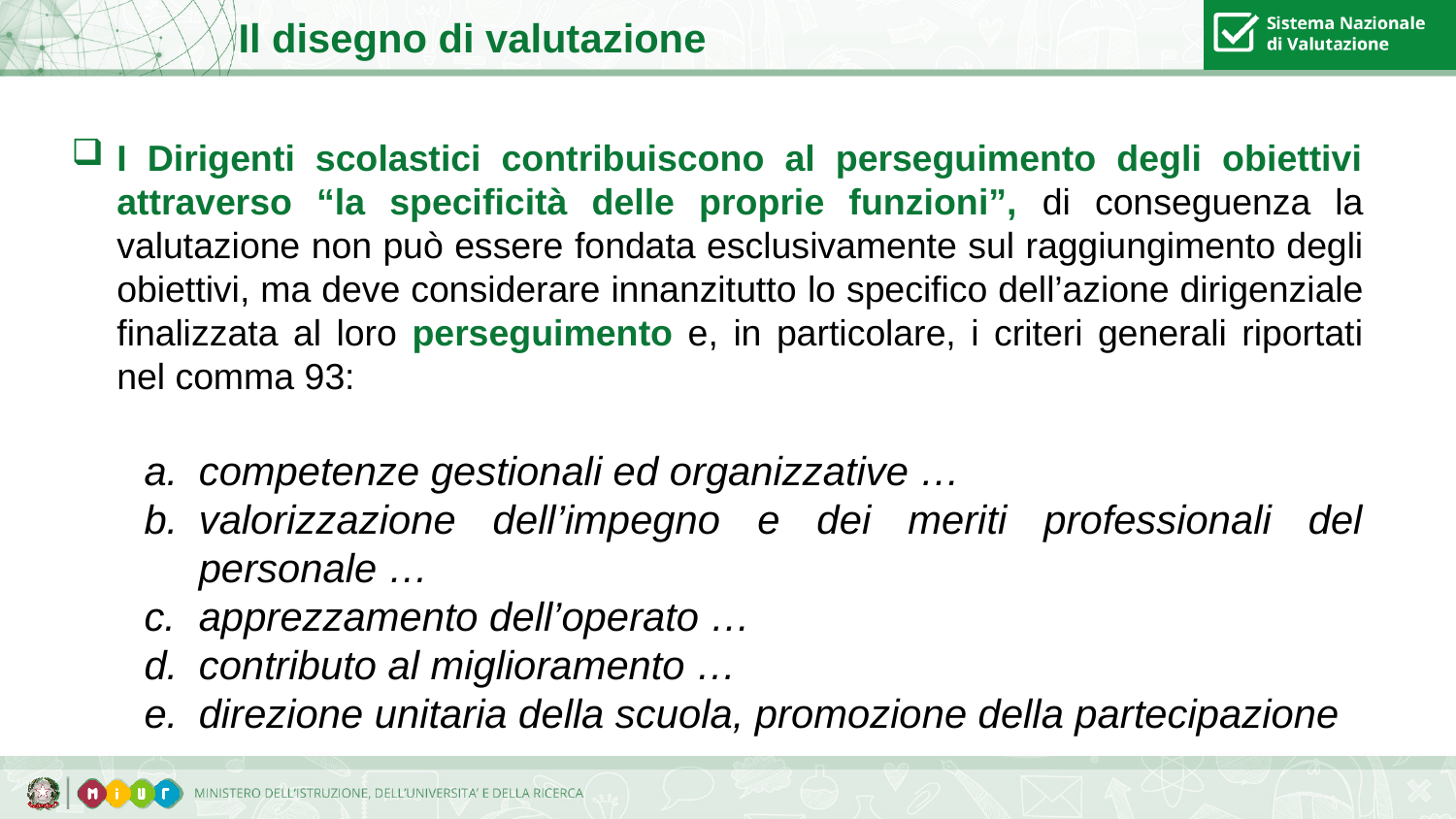

Il disegno di valutazione
I Dirigenti scolastici contribuiscono al perseguimento degli obiettivi attraverso “la specificità delle proprie funzioni”, di conseguenza la valutazione non può essere fondata esclusivamente sul raggiungimento degli obiettivi, ma deve considerare innanzitutto lo specifico dell’azione dirigenziale finalizzata al loro perseguimento e, in particolare, i criteri generali riportati nel comma 93:

competenze gestionali ed organizzative …
valorizzazione dell’impegno e dei meriti professionali del personale …
apprezzamento dell’operato …
contributo al miglioramento …
direzione unitaria della scuola, promozione della partecipazione